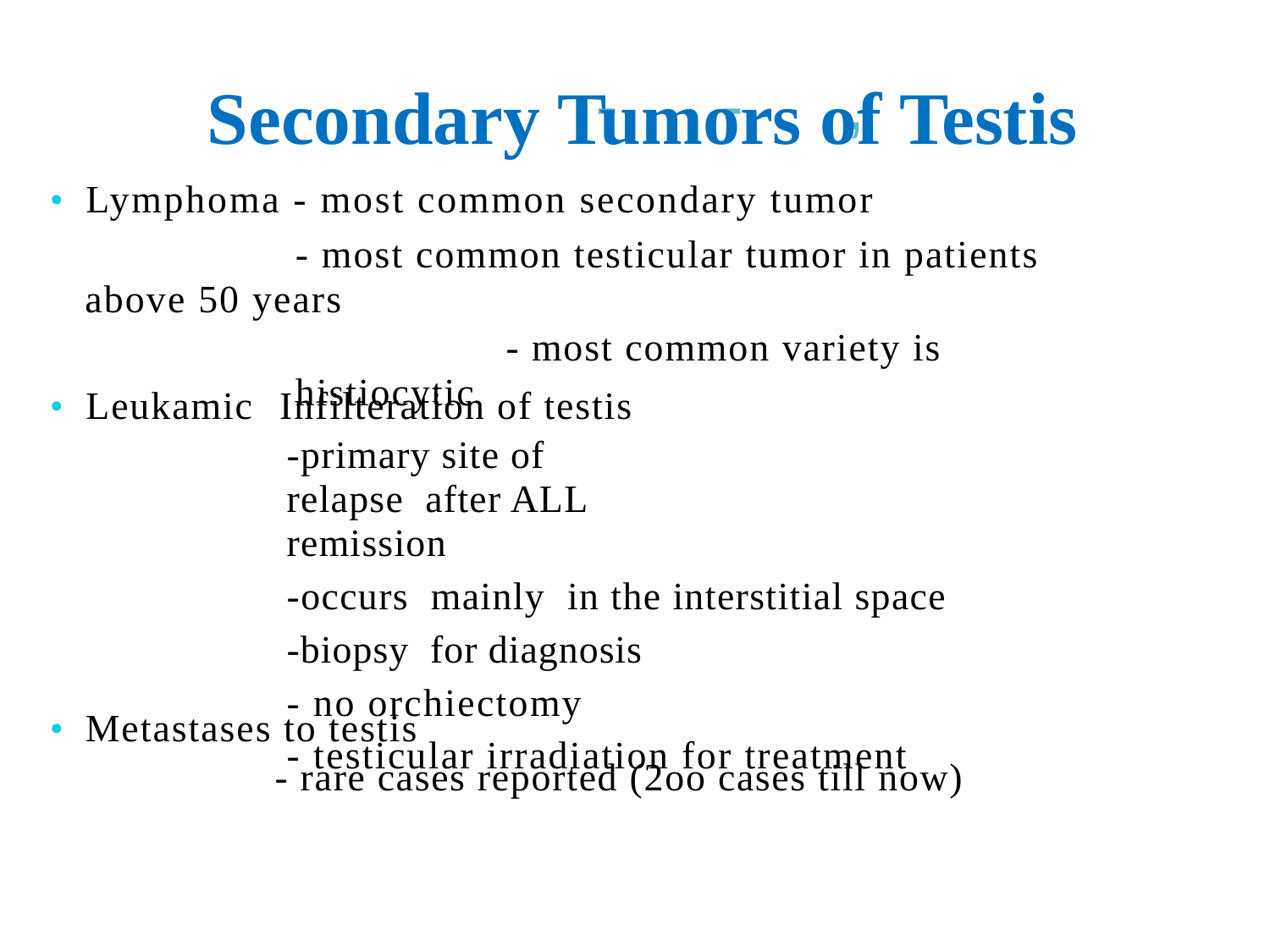

..--,
Secondary Tumors of Testis

•
Lymphoma - most common secondary tumor
- most common testicular tumor in patients above 50 years
- most common variety is histiocytic
Infilteration of testis
-primary site of relapse  after ALL remission
-occurs  mainly  in the interstitial space
-biopsy  for diagnosis
- no orchiectomy
- testicular irradiation for treatment
•
Leukamic
•
Metastases to testis
- rare cases reported (2oo cases till now)